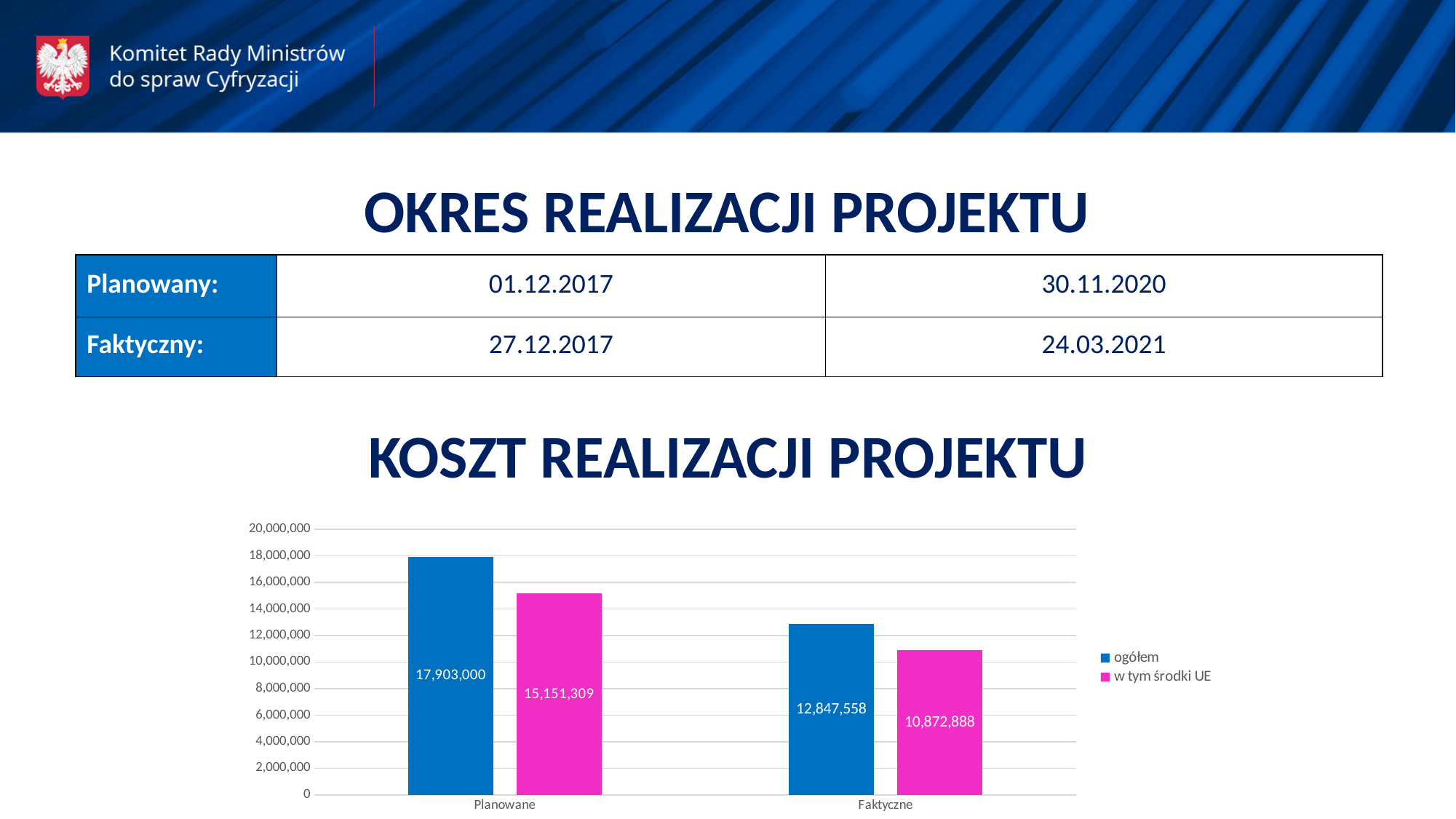

OKRES REALIZACJI PROJEKTU
| Planowany: | 01.12.2017 | 30.11.2020 |
| --- | --- | --- |
| Faktyczny: | 27.12.2017 | 24.03.2021 |
KOSZT REALIZACJI PROJEKTU

### Chart

| Category | ogółem | w tym środki UE |
|---|---|---|
| Planowane | 17903000.0 | 15151308.9 |
| Faktyczne | 12847558.19 | 10872888.496197 |